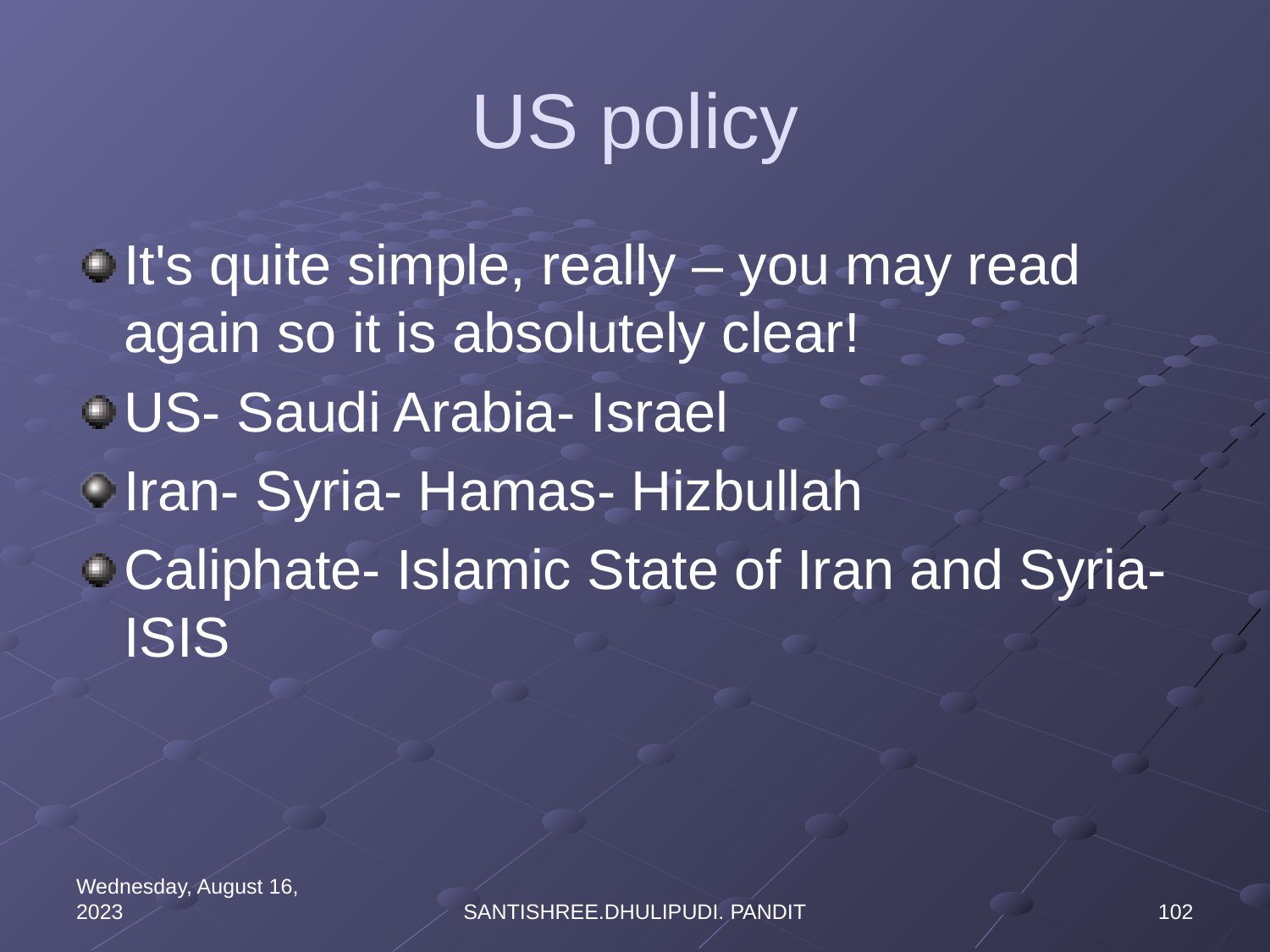

# US policy
It's quite simple, really – you may read again so it is absolutely clear!
US- Saudi Arabia- Israel
Iran- Syria- Hamas- Hizbullah
Caliphate- Islamic State of Iran and Syria-ISIS

Wednesday, August 16, 2023
SANTISHREE.DHULIPUDI. PANDIT
102